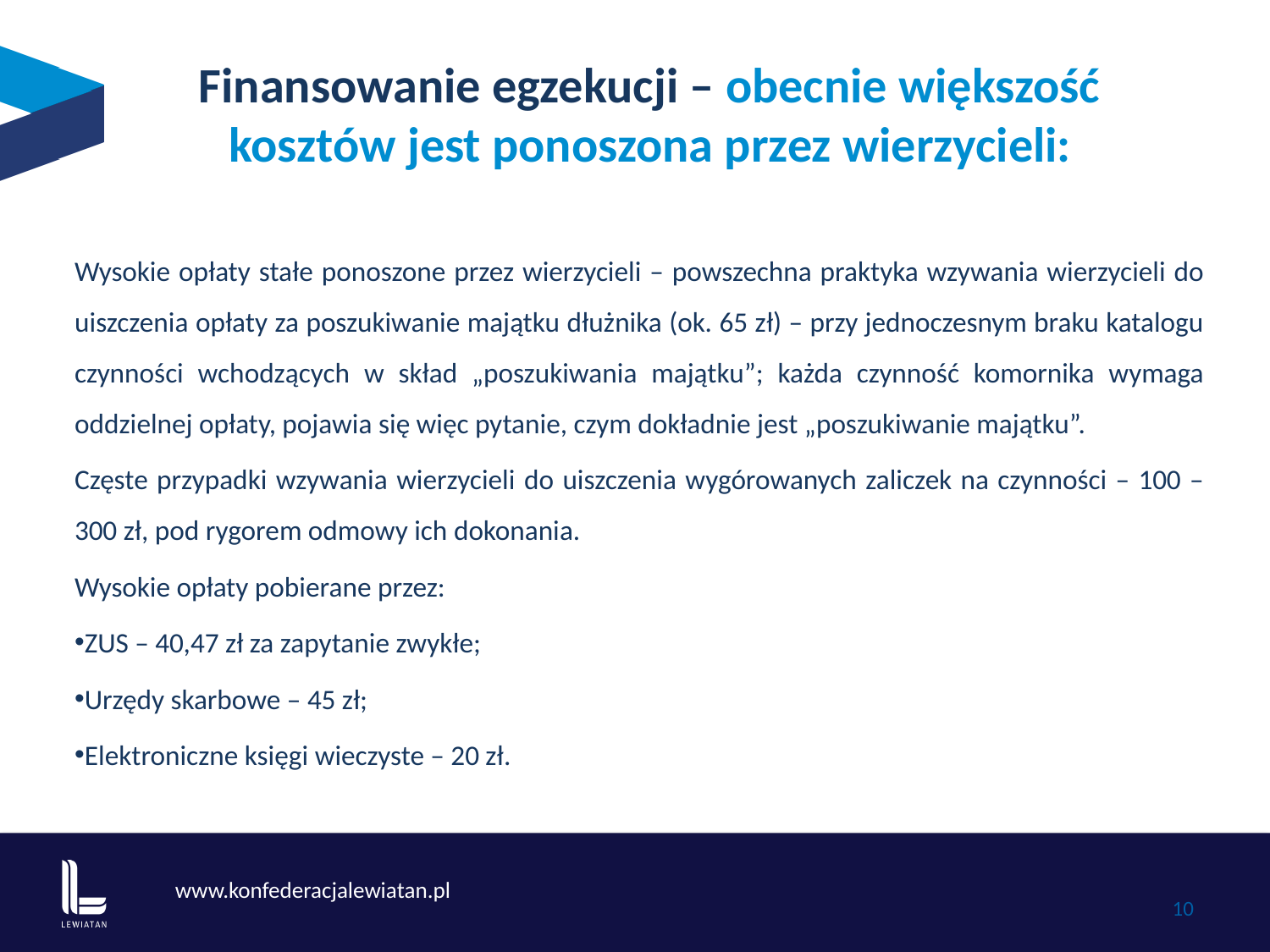

Finansowanie egzekucji – obecnie większość kosztów jest ponoszona przez wierzycieli:
Wysokie opłaty stałe ponoszone przez wierzycieli – powszechna praktyka wzywania wierzycieli do uiszczenia opłaty za poszukiwanie majątku dłużnika (ok. 65 zł) – przy jednoczesnym braku katalogu czynności wchodzących w skład „poszukiwania majątku”; każda czynność komornika wymaga oddzielnej opłaty, pojawia się więc pytanie, czym dokładnie jest „poszukiwanie majątku”.
Częste przypadki wzywania wierzycieli do uiszczenia wygórowanych zaliczek na czynności – 100 – 300 zł, pod rygorem odmowy ich dokonania.
Wysokie opłaty pobierane przez:
ZUS – 40,47 zł za zapytanie zwykłe;
Urzędy skarbowe – 45 zł;
Elektroniczne księgi wieczyste – 20 zł.

10